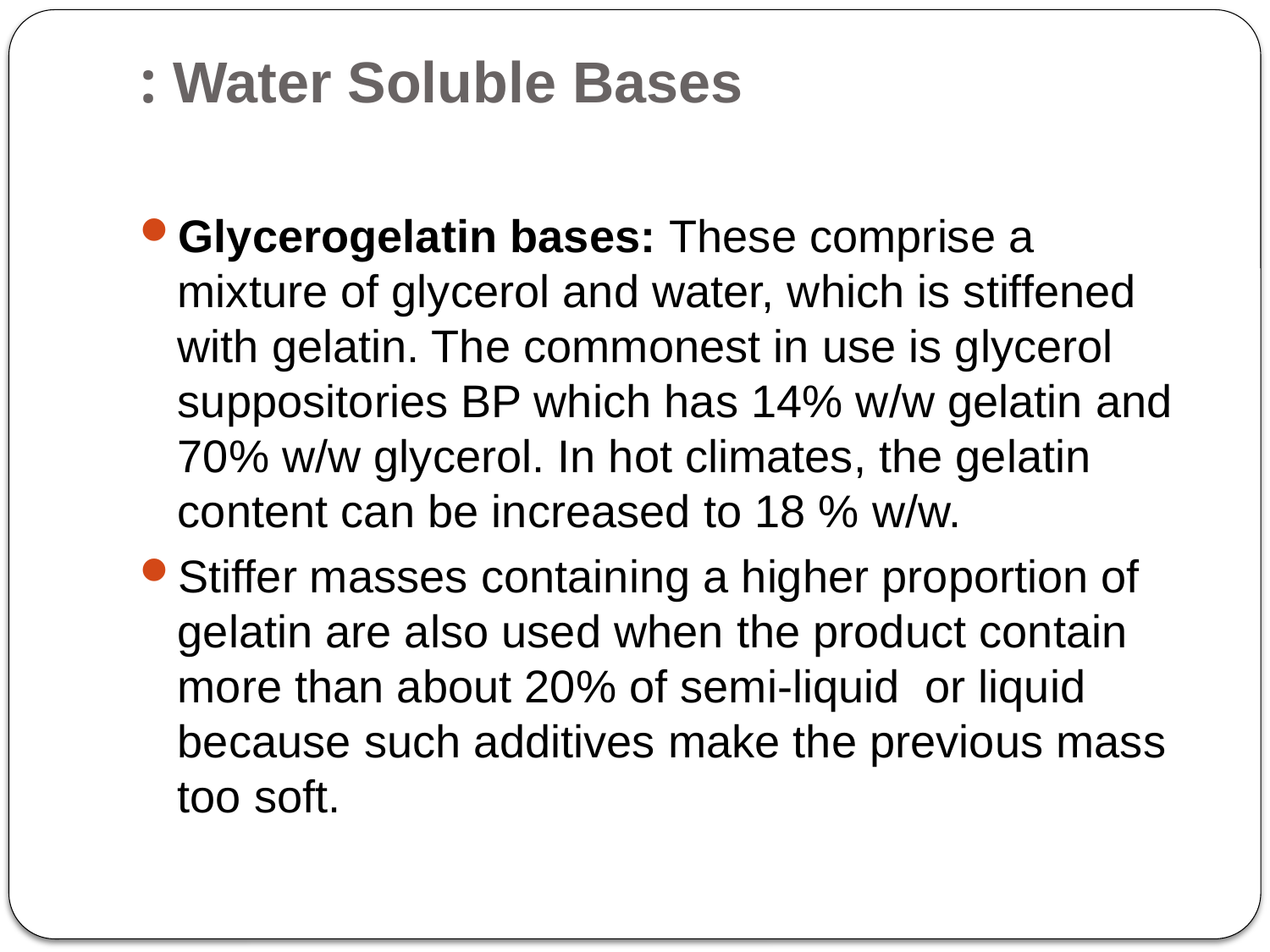

# Water Soluble Bases :
Glycerogelatin bases: These comprise a mixture of glycerol and water, which is stiffened with gelatin. The commonest in use is glycerol suppositories BP which has 14% w/w gelatin and 70% w/w glycerol. In hot climates, the gelatin content can be increased to 18 % w/w.
Stiffer masses containing a higher proportion of gelatin are also used when the product contain more than about 20% of semi-liquid  or liquid because such additives make the previous mass too soft.